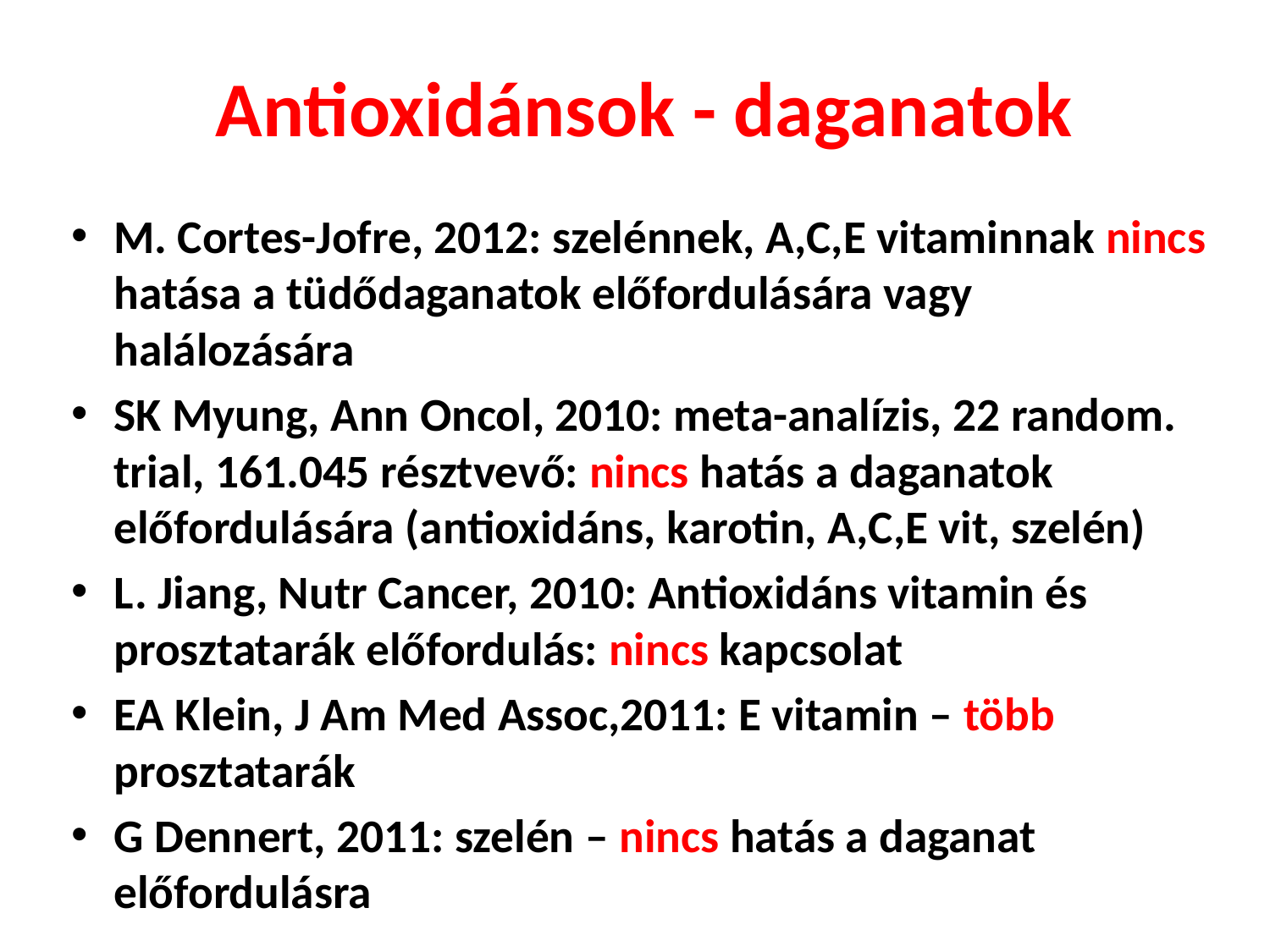

# Antioxidánsok - daganatok
M. Cortes-Jofre, 2012: szelénnek, A,C,E vitaminnak nincs hatása a tüdődaganatok előfordulására vagy halálozására
SK Myung, Ann Oncol, 2010: meta-analízis, 22 random. trial, 161.045 résztvevő: nincs hatás a daganatok előfordulására (antioxidáns, karotin, A,C,E vit, szelén)
L. Jiang, Nutr Cancer, 2010: Antioxidáns vitamin és prosztatarák előfordulás: nincs kapcsolat
EA Klein, J Am Med Assoc,2011: E vitamin – több prosztatarák
G Dennert, 2011: szelén – nincs hatás a daganat előfordulásra